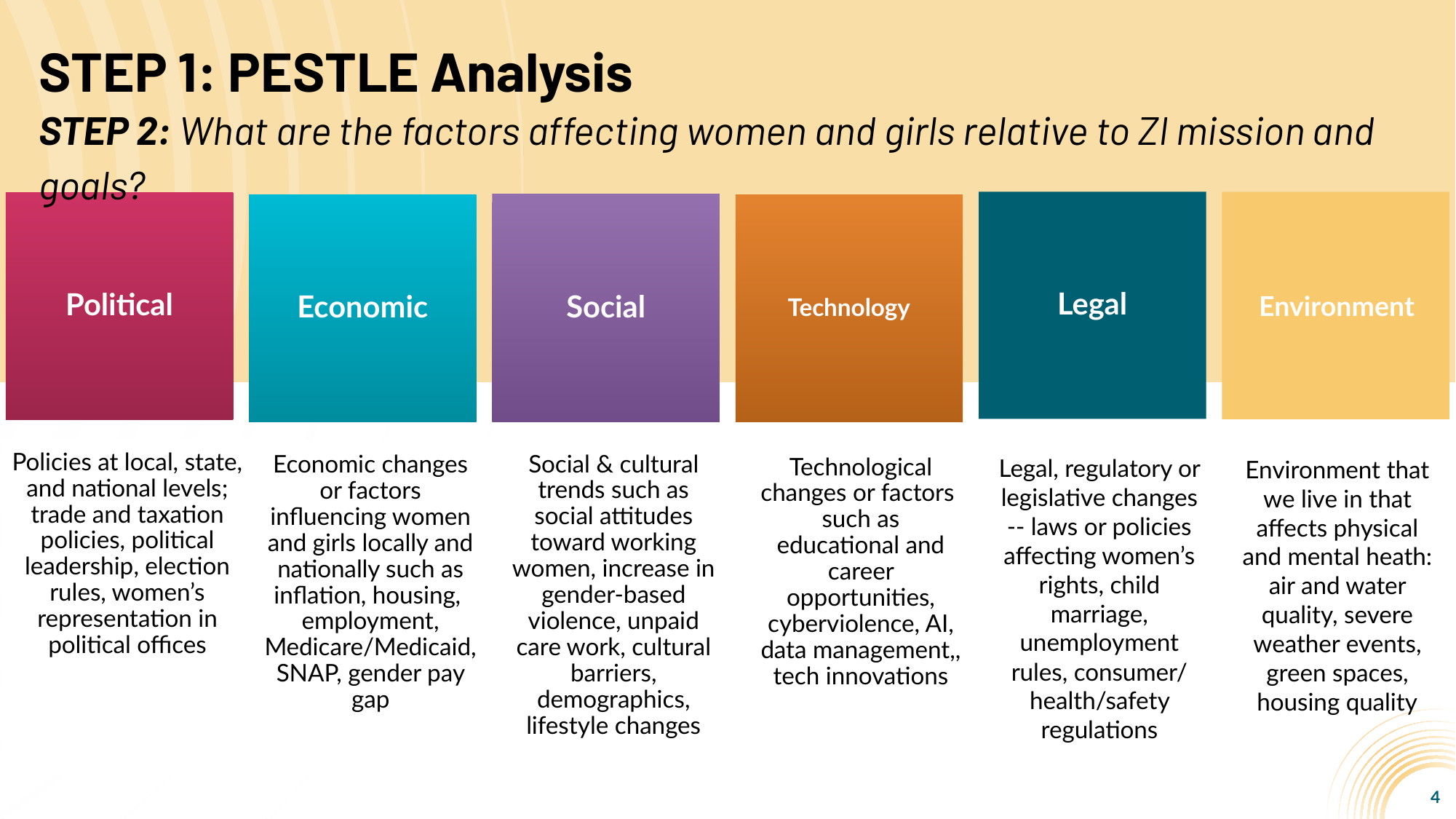

Step 1: PESTLE Analysis
STEP 2: What are the factors affecting women and girls relative to ZI mission and goals?
Legal
Environment
Political
Social
Economic
Technology
Policies at local, state, and national levels; trade and taxation policies, political leadership, election rules, women’s representation in political offices
Social & cultural trends such as social attitudes toward working women, increase in gender-based violence, unpaid care work, cultural barriers, demographics, lifestyle changes
Economic changes or factors influencing women and girls locally and nationally such as inflation, housing,  employment, Medicare/Medicaid, SNAP, gender pay gap
Legal, regulatory or legislative changes -- laws or policies affecting women’s rights, child marriage, unemployment rules, consumer/ health/safety regulations
Environment that we live in that affects physical and mental heath: air and water quality, severe weather events, green spaces, housing quality
Technological changes or factors  such as educational and career opportunities, cyberviolence, AI, data management,, tech innovations
4